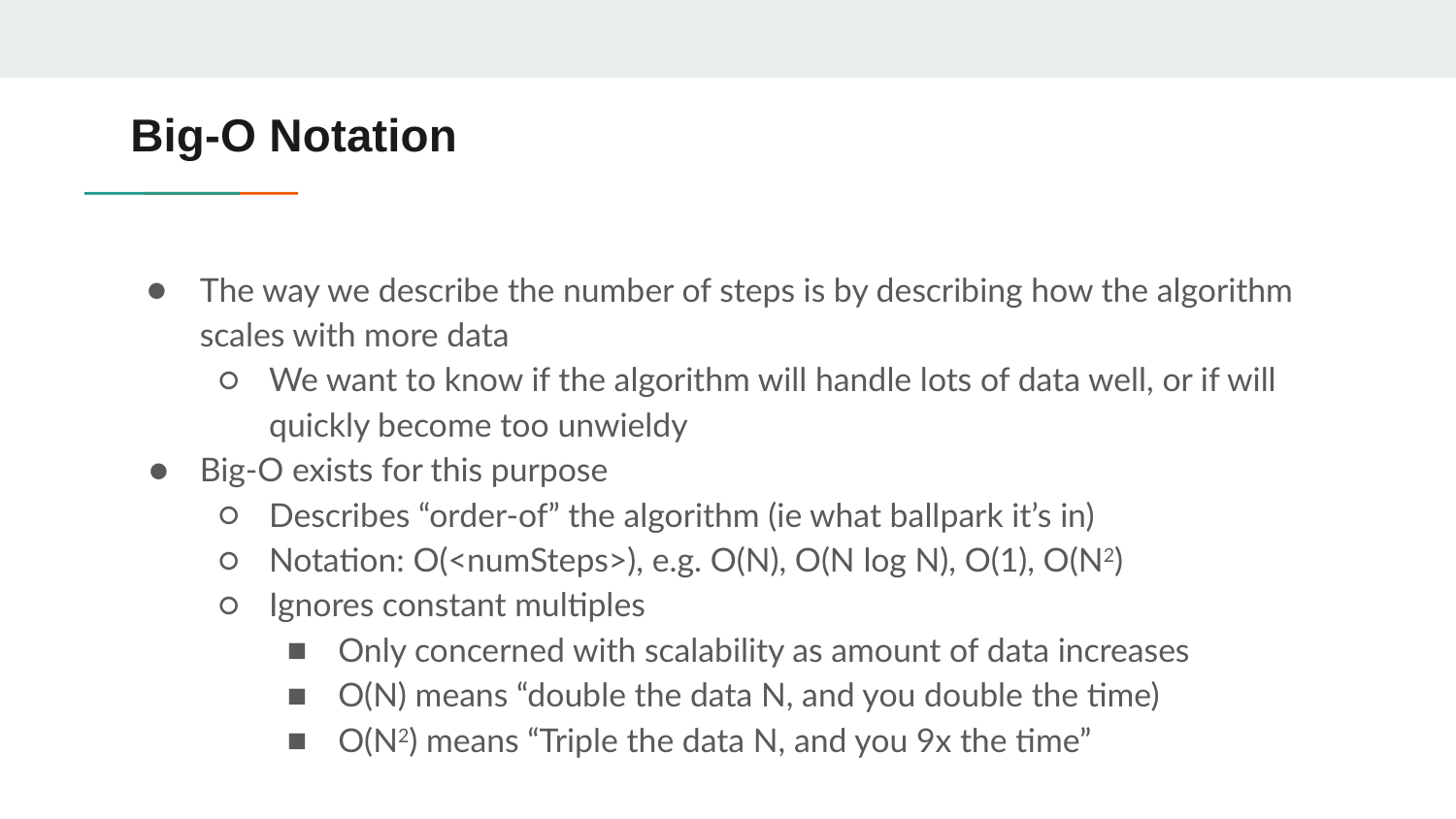

# Big-O Notation
The way we describe the number of steps is by describing how the algorithm scales with more data
We want to know if the algorithm will handle lots of data well, or if will quickly become too unwieldy
Big-O exists for this purpose
Describes “order-of” the algorithm (ie what ballpark it’s in)
Notation: O(<numSteps>), e.g. O(N), O(N log N), O(1), O(N2)
Ignores constant multiples
Only concerned with scalability as amount of data increases
O(N) means “double the data N, and you double the time)
O(N2) means “Triple the data N, and you 9x the time”